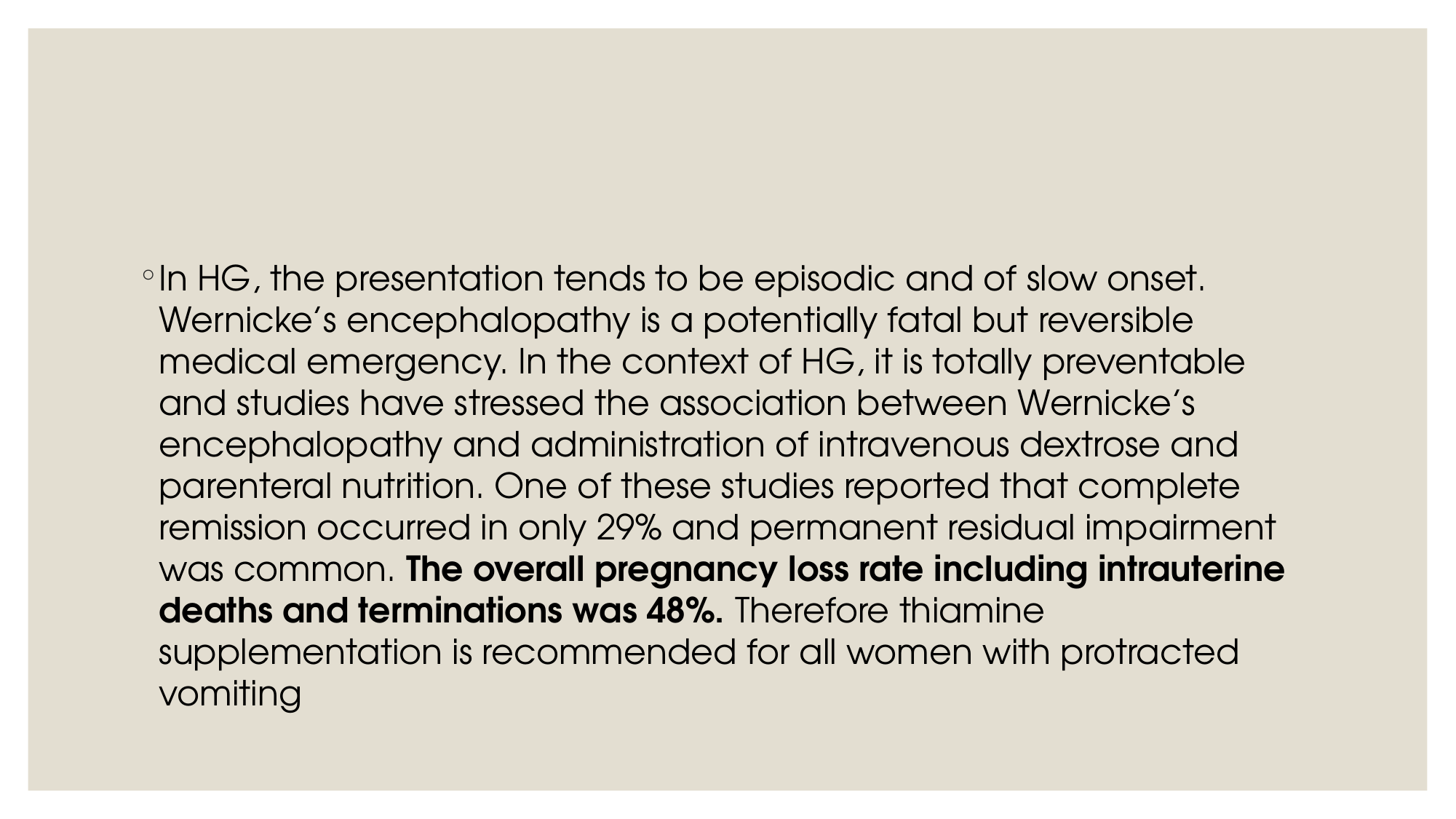

#
In HG, the presentation tends to be episodic and of slow onset. Wernicke’s encephalopathy is a potentially fatal but reversible medical emergency. In the context of HG, it is totally preventable and studies have stressed the association between Wernicke’s encephalopathy and administration of intravenous dextrose and parenteral nutrition. One of these studies reported that complete remission occurred in only 29% and permanent residual impairment was common. The overall pregnancy loss rate including intrauterine deaths and terminations was 48%. Therefore thiamine supplementation is recommended for all women with protracted vomiting